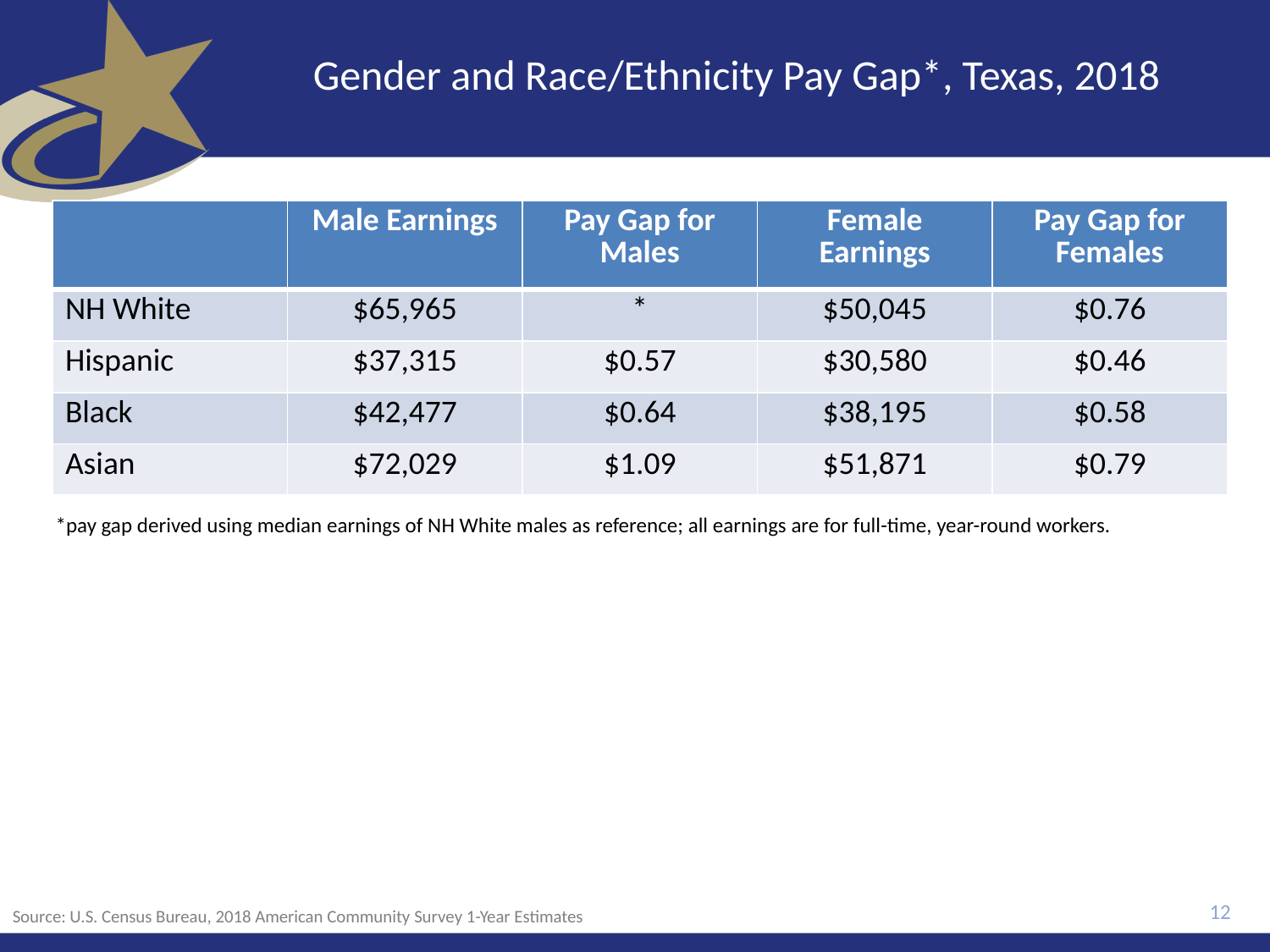

# Gender and Race/Ethnicity Pay Gap*, Texas, 2018
|  | Male Earnings | Pay Gap for Males | Female Earnings | Pay Gap for Females |
| --- | --- | --- | --- | --- |
| NH White | $65,965 | \* | $50,045 | $0.76 |
| Hispanic | $37,315 | $0.57 | $30,580 | $0.46 |
| Black | $42,477 | $0.64 | $38,195 | $0.58 |
| Asian | $72,029 | $1.09 | $51,871 | $0.79 |
*pay gap derived using median earnings of NH White males as reference; all earnings are for full-time, year-round workers.
12
Source: U.S. Census Bureau, 2018 American Community Survey 1-Year Estimates